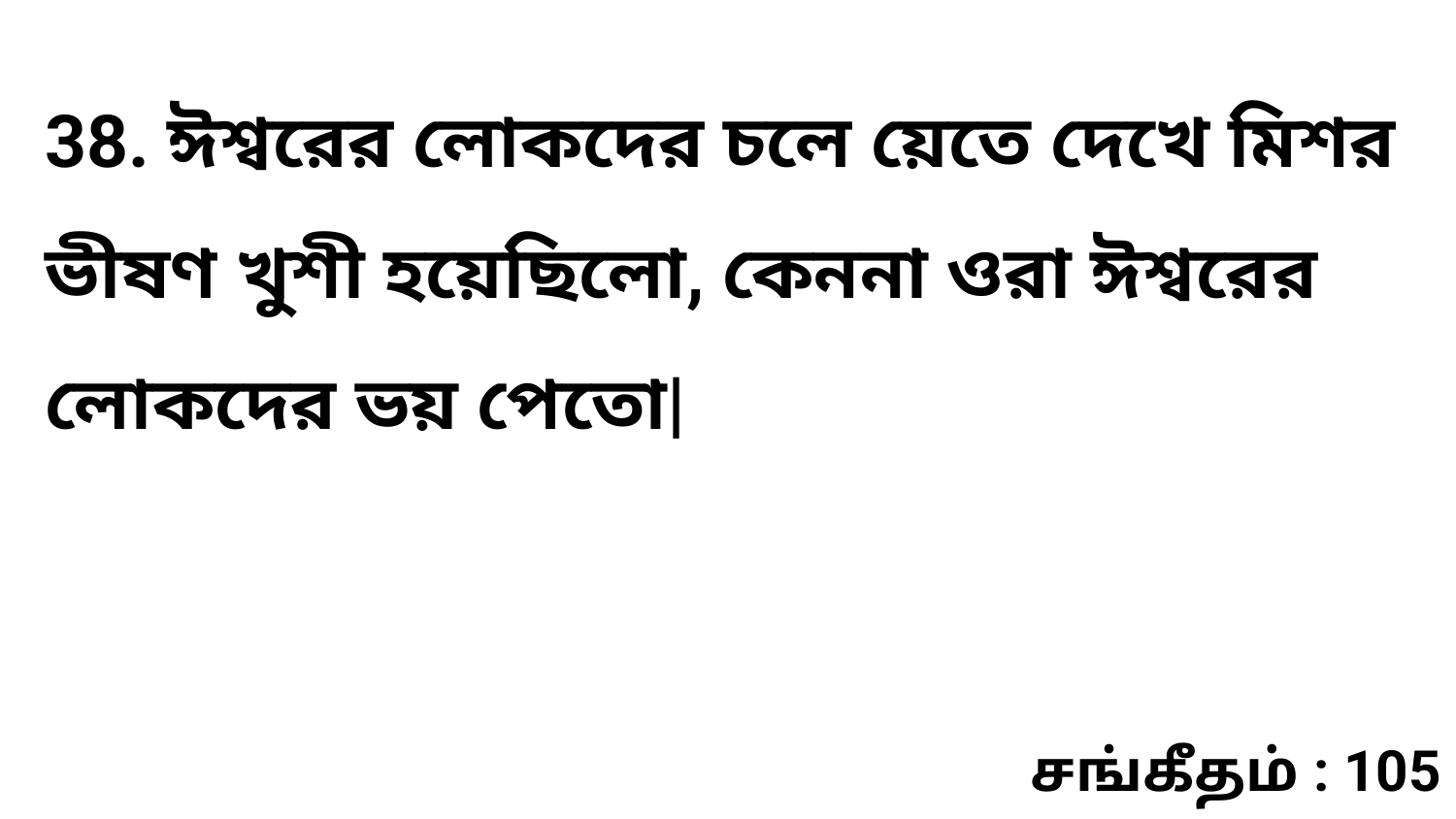

38. ঈশ্বরের লোকদের চলে য়েতে দেখে মিশর ভীষণ খুশী হয়েছিলো, কেননা ওরা ঈশ্বরের লোকদের ভয় পেতো|
சங்கீதம் : 105